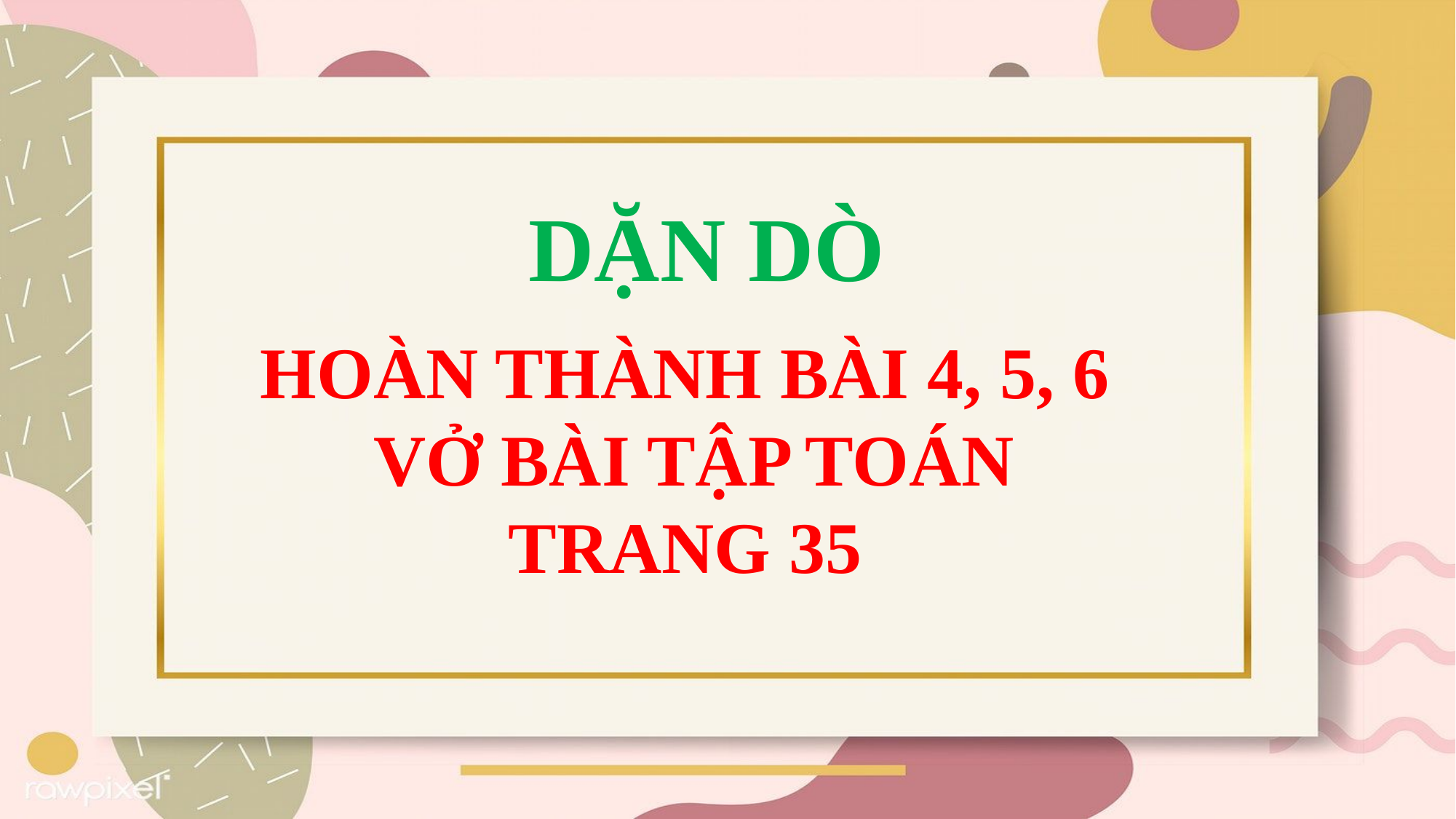

DẶN DÒ
HOÀN THÀNH BÀI 4, 5, 6
VỞ BÀI TẬP TOÁN
TRANG 35